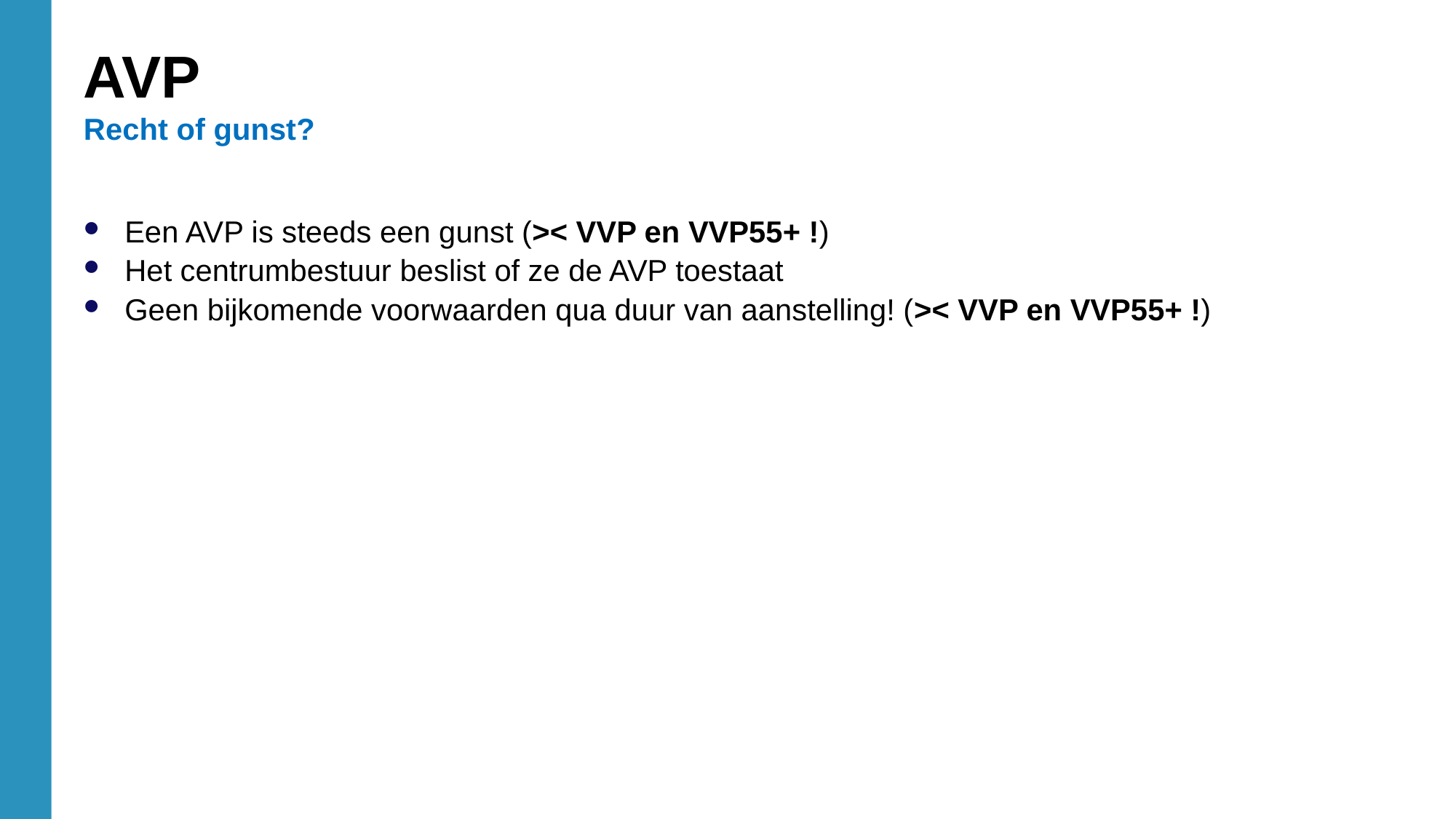

AVP
Recht of gunst?

Een AVP is steeds een gunst (>< VVP en VVP55+ !)
Het centrumbestuur beslist of ze de AVP toestaat
Geen bijkomende voorwaarden qua duur van aanstelling! (>< VVP en VVP55+ !)